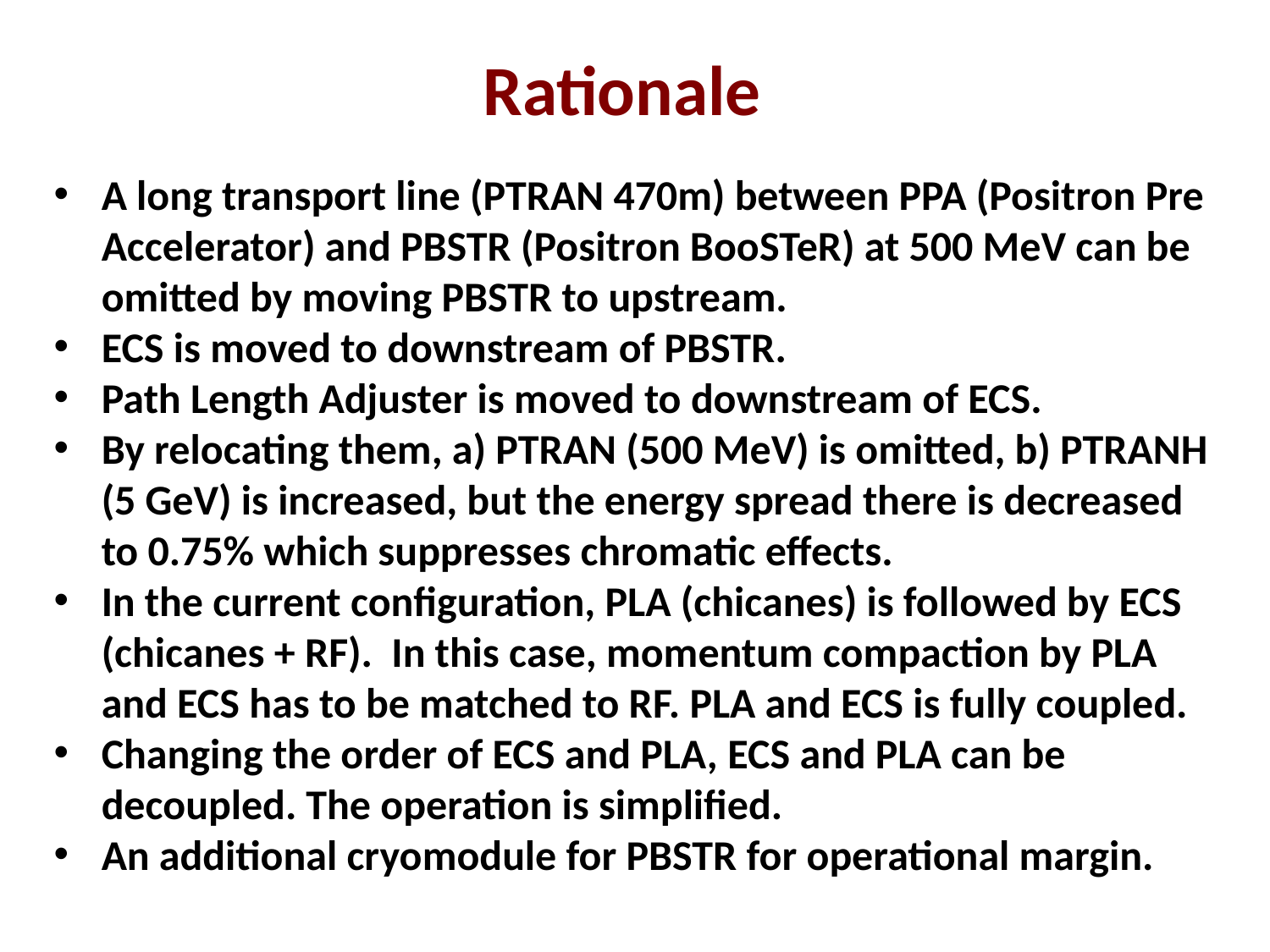

Rationale
A long transport line (PTRAN 470m) between PPA (Positron Pre Accelerator) and PBSTR (Positron BooSTeR) at 500 MeV can be omitted by moving PBSTR to upstream.
ECS is moved to downstream of PBSTR.
Path Length Adjuster is moved to downstream of ECS.
By relocating them, a) PTRAN (500 MeV) is omitted, b) PTRANH (5 GeV) is increased, but the energy spread there is decreased to 0.75% which suppresses chromatic effects.
In the current configuration, PLA (chicanes) is followed by ECS (chicanes + RF).  In this case, momentum compaction by PLA and ECS has to be matched to RF. PLA and ECS is fully coupled.
Changing the order of ECS and PLA, ECS and PLA can be decoupled. The operation is simplified.
An additional cryomodule for PBSTR for operational margin.